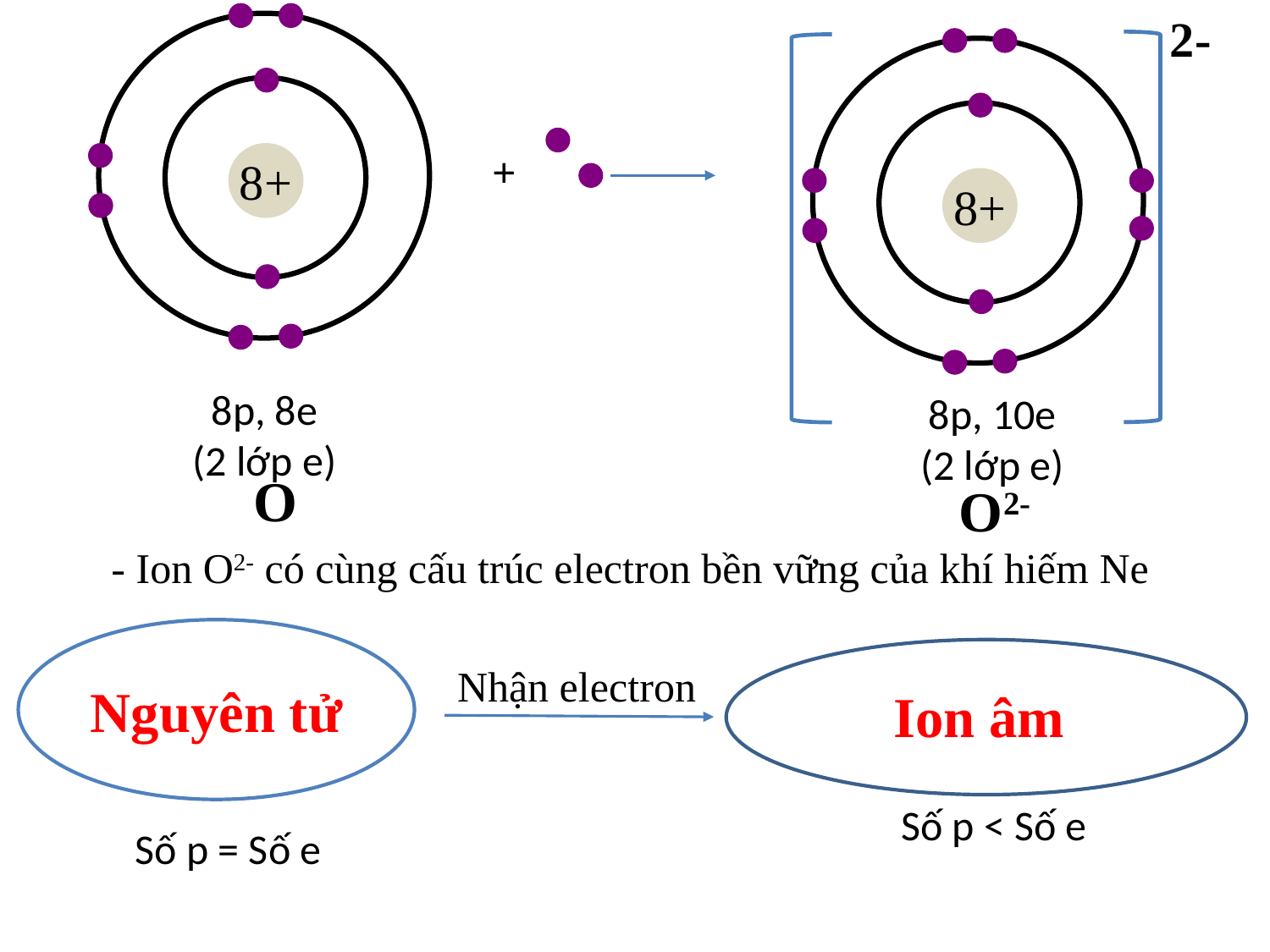

2-

8+

8+

+

8p, 8e
(2 lớp e)
8p, 10e
(2 lớp e)
O
O2-
- Ion O2- có cùng cấu trúc electron bền vững của khí hiếm Ne
Nguyên tử

Nhận electron
Ion âm
Số p < Số e
Số p = Số e